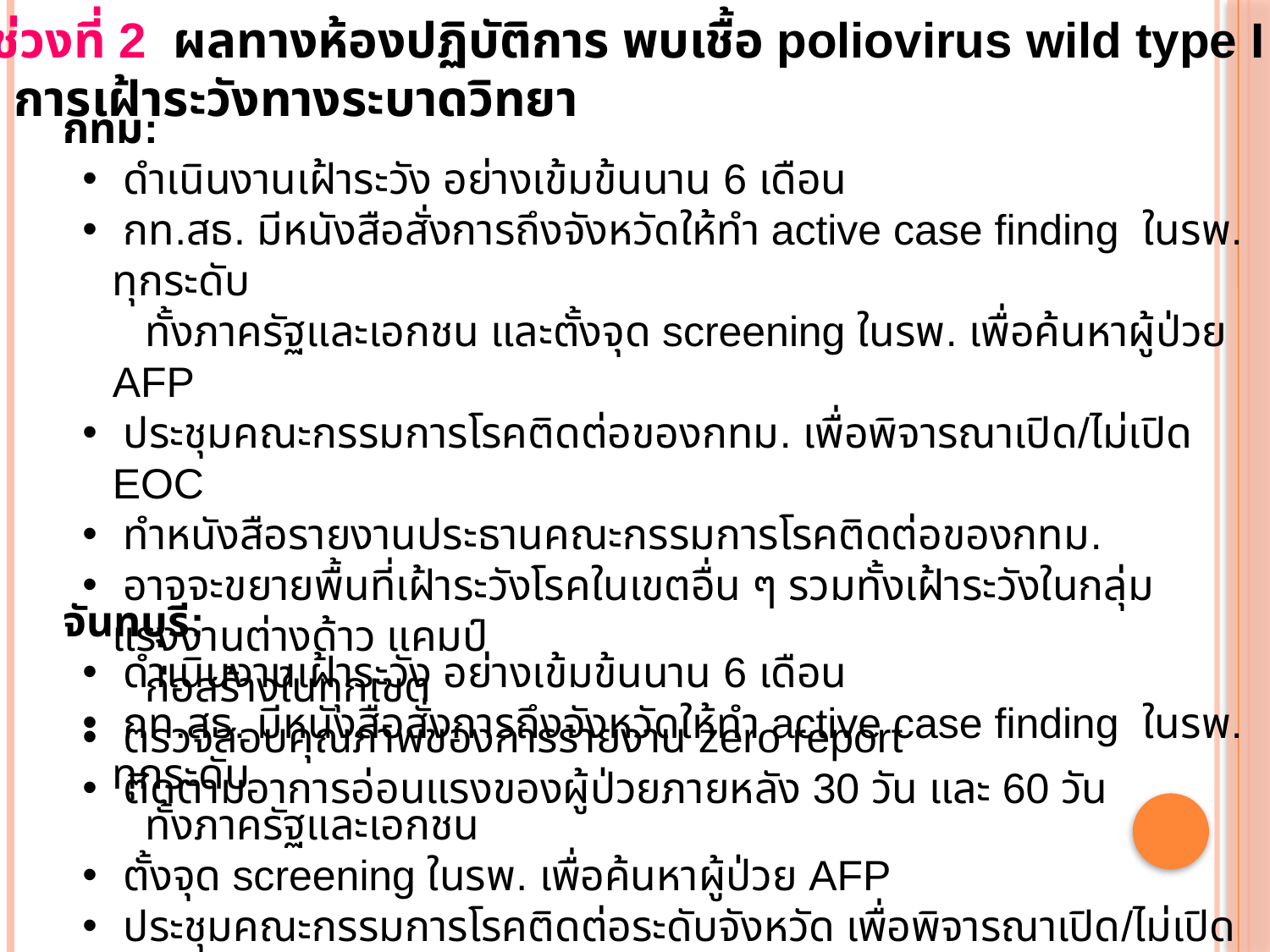

ช่วงที่ 2  ผลทางห้องปฏิบัติการ พบเชื้อ poliovirus wild type I
การเฝ้าระวังทางระบาดวิทยา
กทม:
 ดำเนินงานเฝ้าระวัง อย่างเข้มข้นนาน 6 เดือน
 กท.สธ. มีหนังสือสั่งการถึงจังหวัดให้ทำ active case finding  ในรพ. ทุกระดับ
   ทั้งภาครัฐและเอกชน และตั้งจุด screening ในรพ. เพื่อค้นหาผู้ป่วย AFP
 ประชุมคณะกรรมการโรคติดต่อของกทม. เพื่อพิจารณาเปิด/ไม่เปิด EOC
 ทำหนังสือรายงานประธานคณะกรรมการโรคติดต่อของกทม.
 อาจจะขยายพื้นที่เฝ้าระวังโรคในเขตอื่น ๆ รวมทั้งเฝ้าระวังในกลุ่มแรงงานต่างด้าว แคมป์
   ก่อสร้างในทุกเขต
 ตรวจสอบคุณภาพของการรายงาน zero report
 ติดตามอาการอ่อนแรงของผู้ป่วยภายหลัง 30 วัน และ 60 วัน
จันทบุรี:
 ดำเนินงานเฝ้าระวัง อย่างเข้มข้นนาน 6 เดือน
 กท.สธ. มีหนังสือสั่งการถึงจังหวัดให้ทำ active case finding  ในรพ. ทุกระดับ
   ทั้งภาครัฐและเอกชน
 ตั้งจุด screening ในรพ. เพื่อค้นหาผู้ป่วย AFP
 ประชุมคณะกรรมการโรคติดต่อระดับจังหวัด เพื่อพิจารณาเปิด/ไม่เปิด EOC
 ทำหนังสือรายงานประธานคณะกรรมการโรคติดต่อระดับจังหวัด